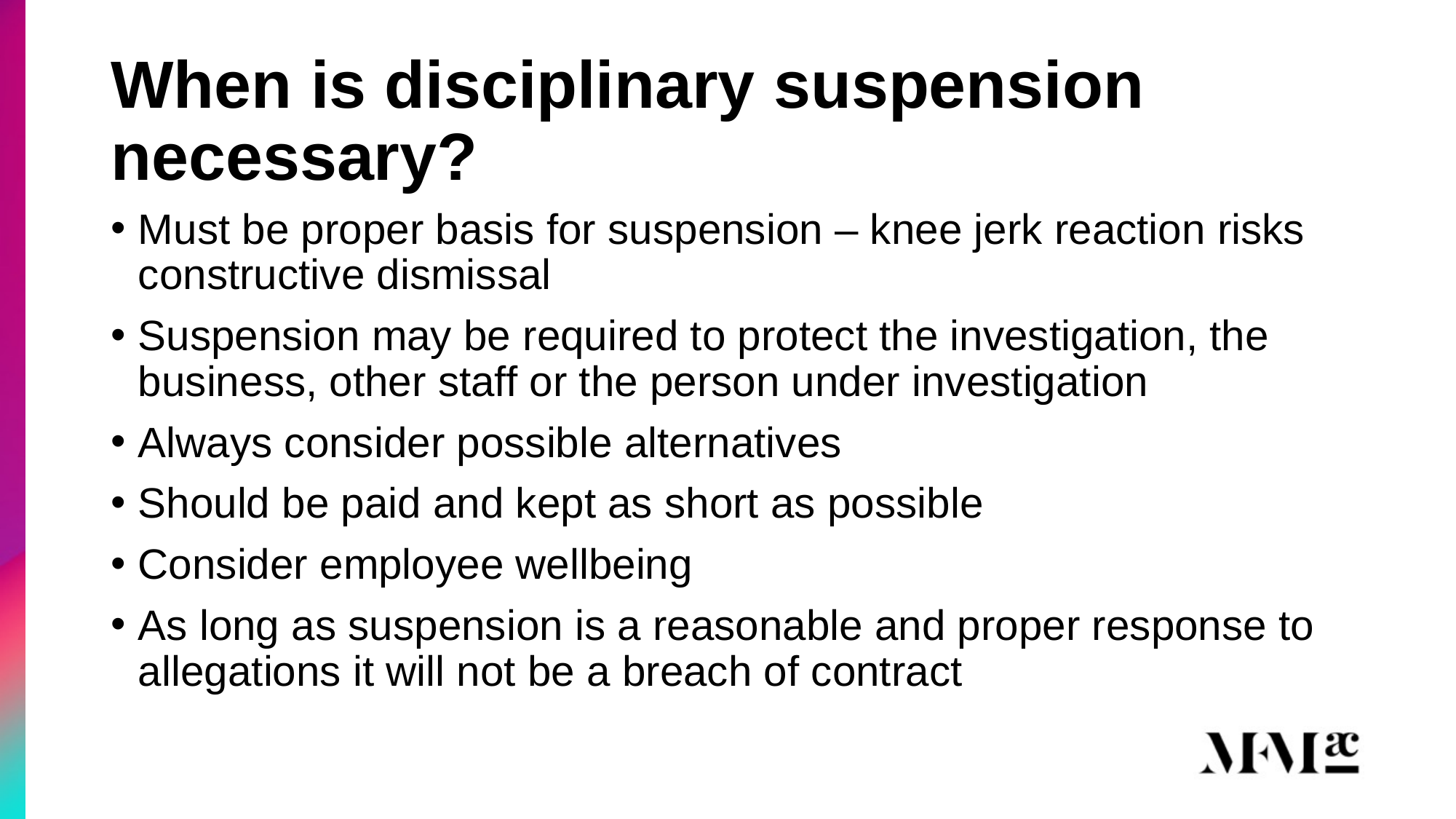

# When is disciplinary suspension necessary?
Must be proper basis for suspension – knee jerk reaction risks constructive dismissal
Suspension may be required to protect the investigation, the business, other staff or the person under investigation
Always consider possible alternatives
Should be paid and kept as short as possible
Consider employee wellbeing
As long as suspension is a reasonable and proper response to allegations it will not be a breach of contract